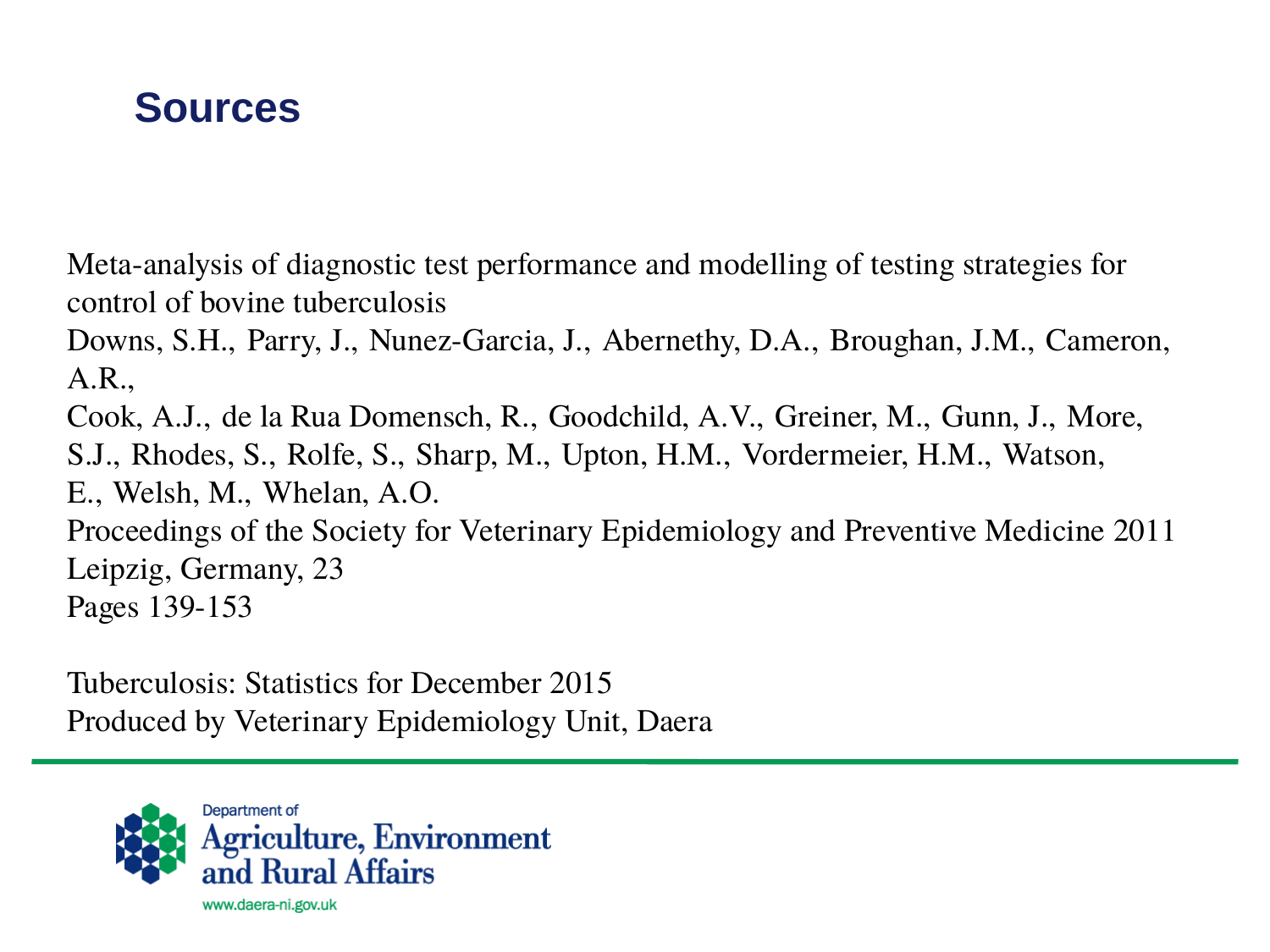

# Sources

Meta-analysis of diagnostic test performance and modelling of testing strategies for control of bovine tuberculosis
Downs, S.H., Parry, J., Nunez-Garcia, J., Abernethy, D.A., Broughan, J.M., Cameron, A.R.,
Cook, A.J., de la Rua Domensch, R., Goodchild, A.V., Greiner, M., Gunn, J., More, S.J., Rhodes, S., Rolfe, S., Sharp, M., Upton, H.M., Vordermeier, H.M., Watson, E., Welsh, M., Whelan, A.O.
Proceedings of the Society for Veterinary Epidemiology and Preventive Medicine 2011
Leipzig, Germany, 23
Pages 139-153

Tuberculosis: Statistics for December 2015
Produced by Veterinary Epidemiology Unit, Daera